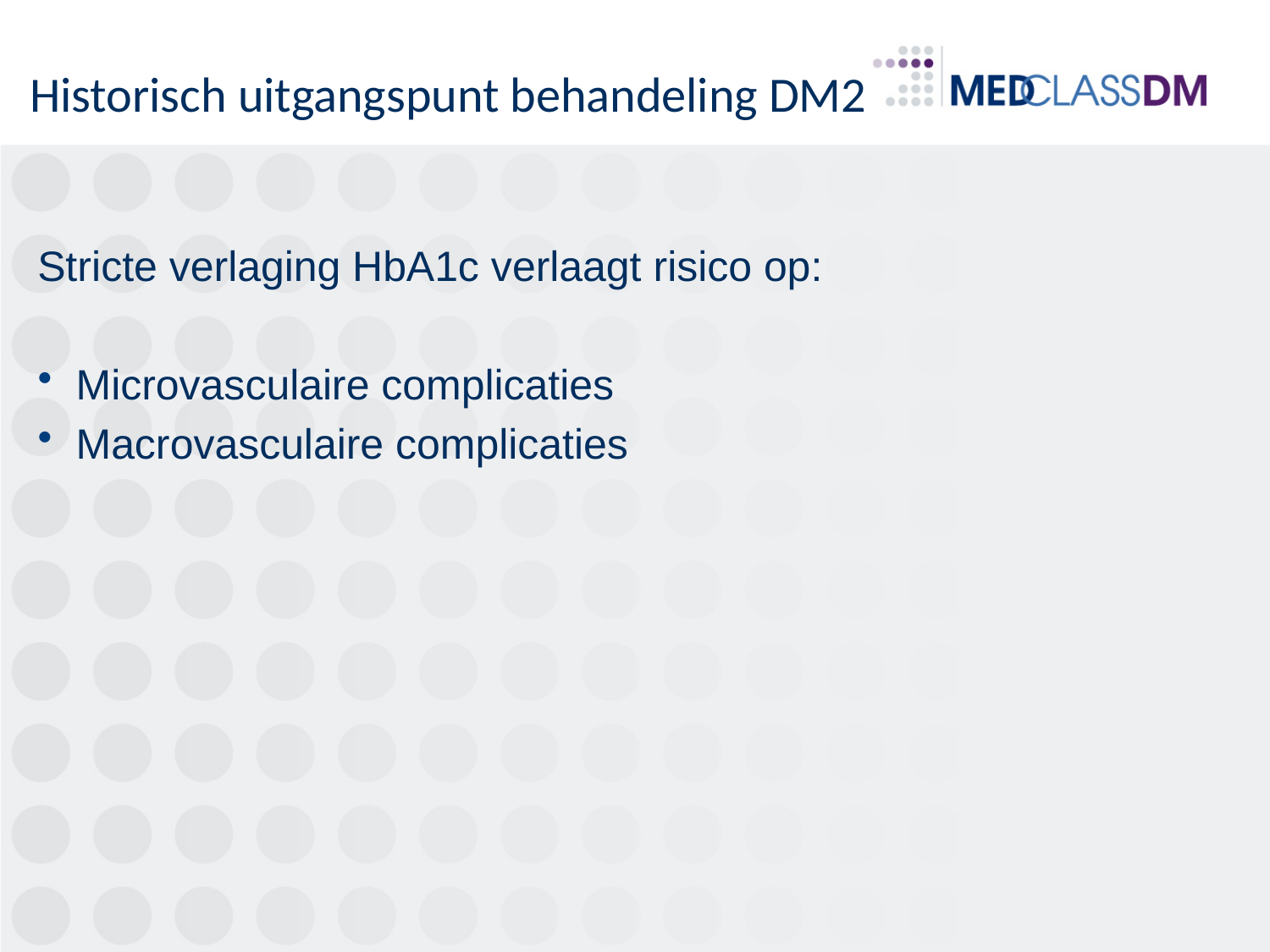

Historisch uitgangspunt behandeling DM2

Stricte verlaging HbA1c verlaagt risico op:

Microvasculaire complicaties
Macrovasculaire complicaties